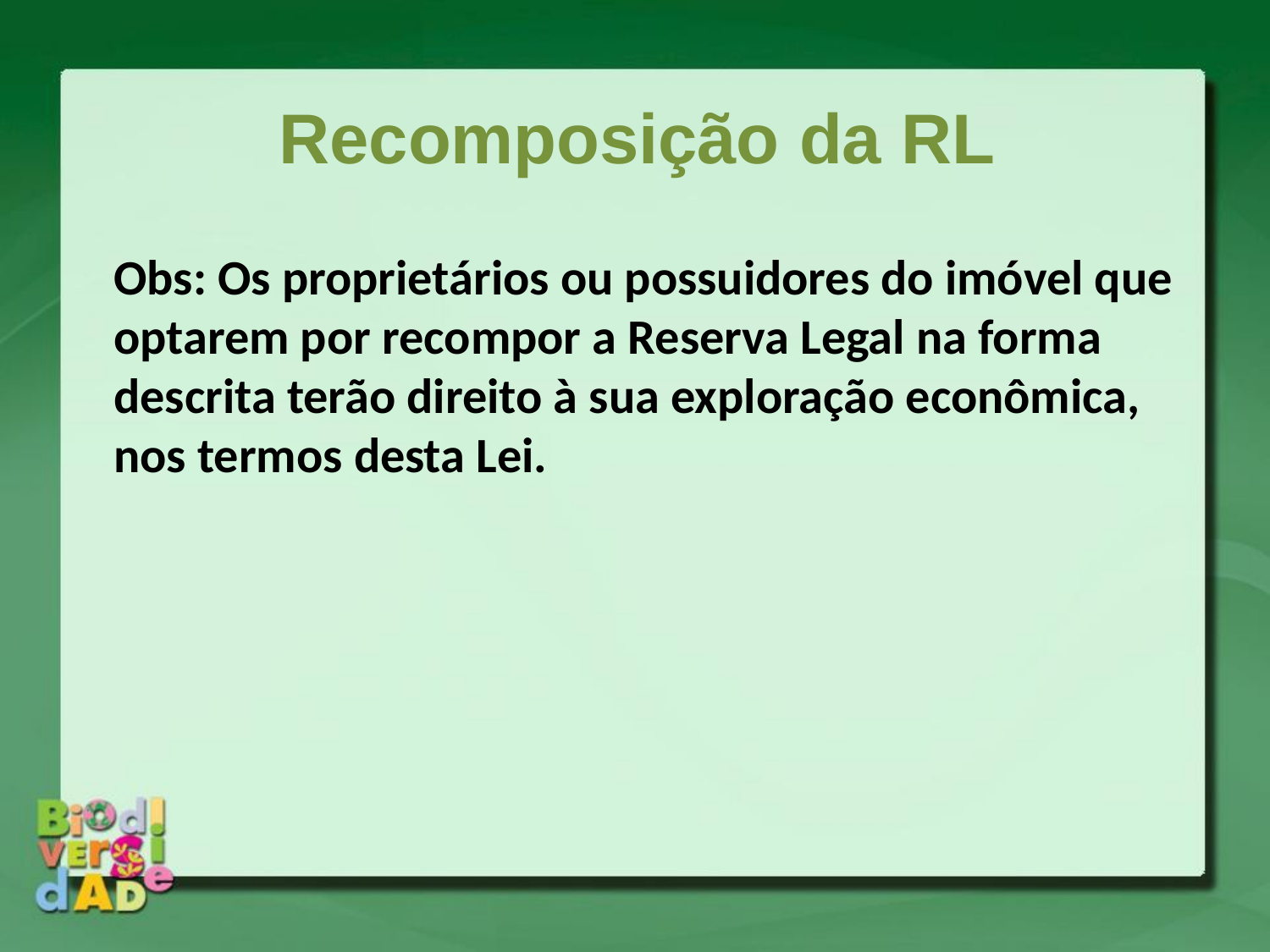

Recomposição da RL

Obs: Os proprietários ou possuidores do imóvel que optarem por recompor a Reserva Legal na forma descrita terão direito à sua exploração econômica, nos termos desta Lei.